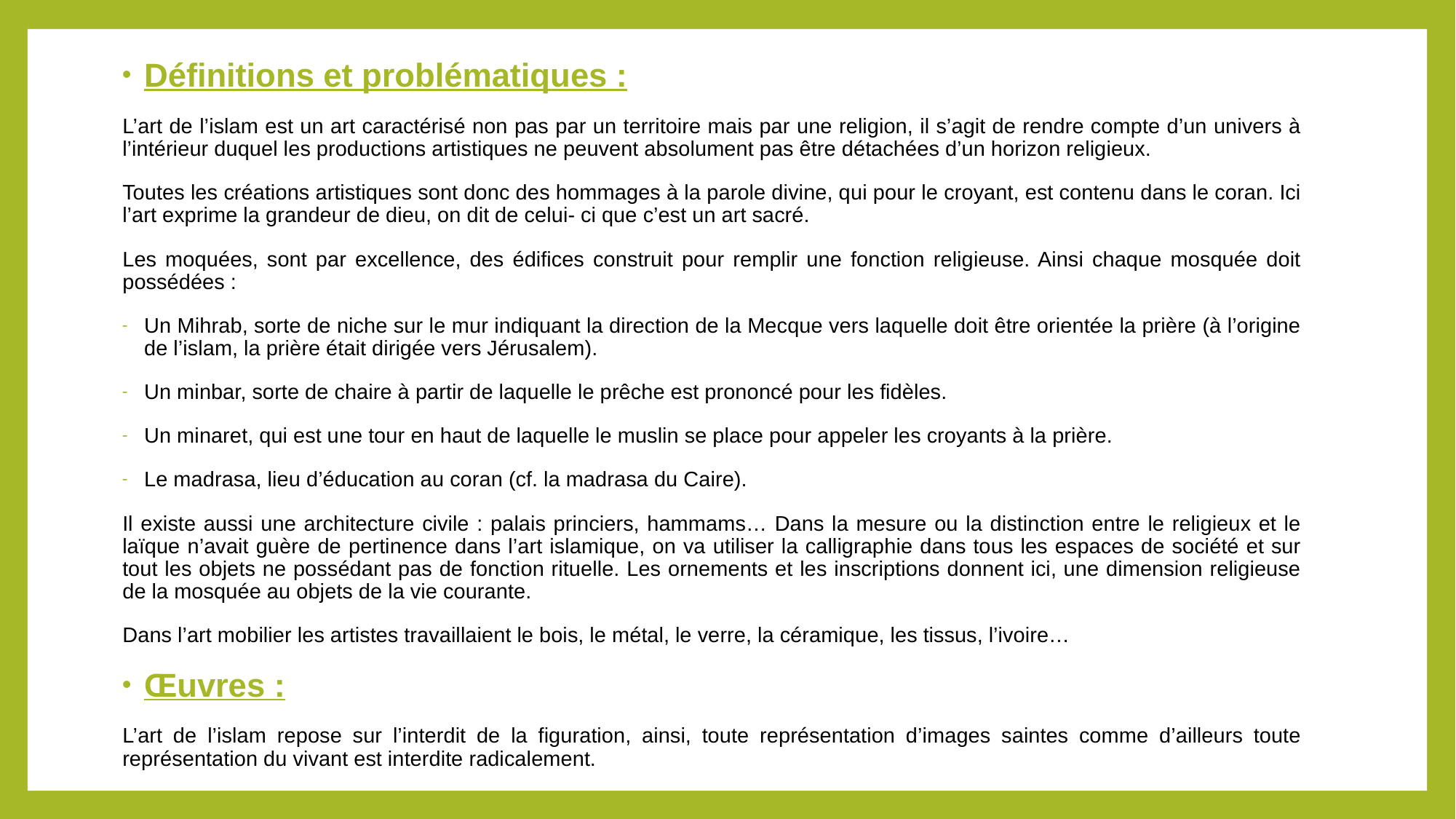

Définitions et problématiques :
L’art de l’islam est un art caractérisé non pas par un territoire mais par une religion, il s’agit de rendre compte d’un univers à l’intérieur duquel les productions artistiques ne peuvent absolument pas être détachées d’un horizon religieux.
Toutes les créations artistiques sont donc des hommages à la parole divine, qui pour le croyant, est contenu dans le coran. Ici l’art exprime la grandeur de dieu, on dit de celui- ci que c’est un art sacré.
Les moquées, sont par excellence, des édifices construit pour remplir une fonction religieuse. Ainsi chaque mosquée doit possédées :
Un Mihrab, sorte de niche sur le mur indiquant la direction de la Mecque vers laquelle doit être orientée la prière (à l’origine de l’islam, la prière était dirigée vers Jérusalem).
Un minbar, sorte de chaire à partir de laquelle le prêche est prononcé pour les fidèles.
Un minaret, qui est une tour en haut de laquelle le muslin se place pour appeler les croyants à la prière.
Le madrasa, lieu d’éducation au coran (cf. la madrasa du Caire).
Il existe aussi une architecture civile : palais princiers, hammams… Dans la mesure ou la distinction entre le religieux et le laïque n’avait guère de pertinence dans l’art islamique, on va utiliser la calligraphie dans tous les espaces de société et sur tout les objets ne possédant pas de fonction rituelle. Les ornements et les inscriptions donnent ici, une dimension religieuse de la mosquée au objets de la vie courante.
Dans l’art mobilier les artistes travaillaient le bois, le métal, le verre, la céramique, les tissus, l’ivoire…
Œuvres :
L’art de l’islam repose sur l’interdit de la figuration, ainsi, toute représentation d’images saintes comme d’ailleurs toute représentation du vivant est interdite radicalement.